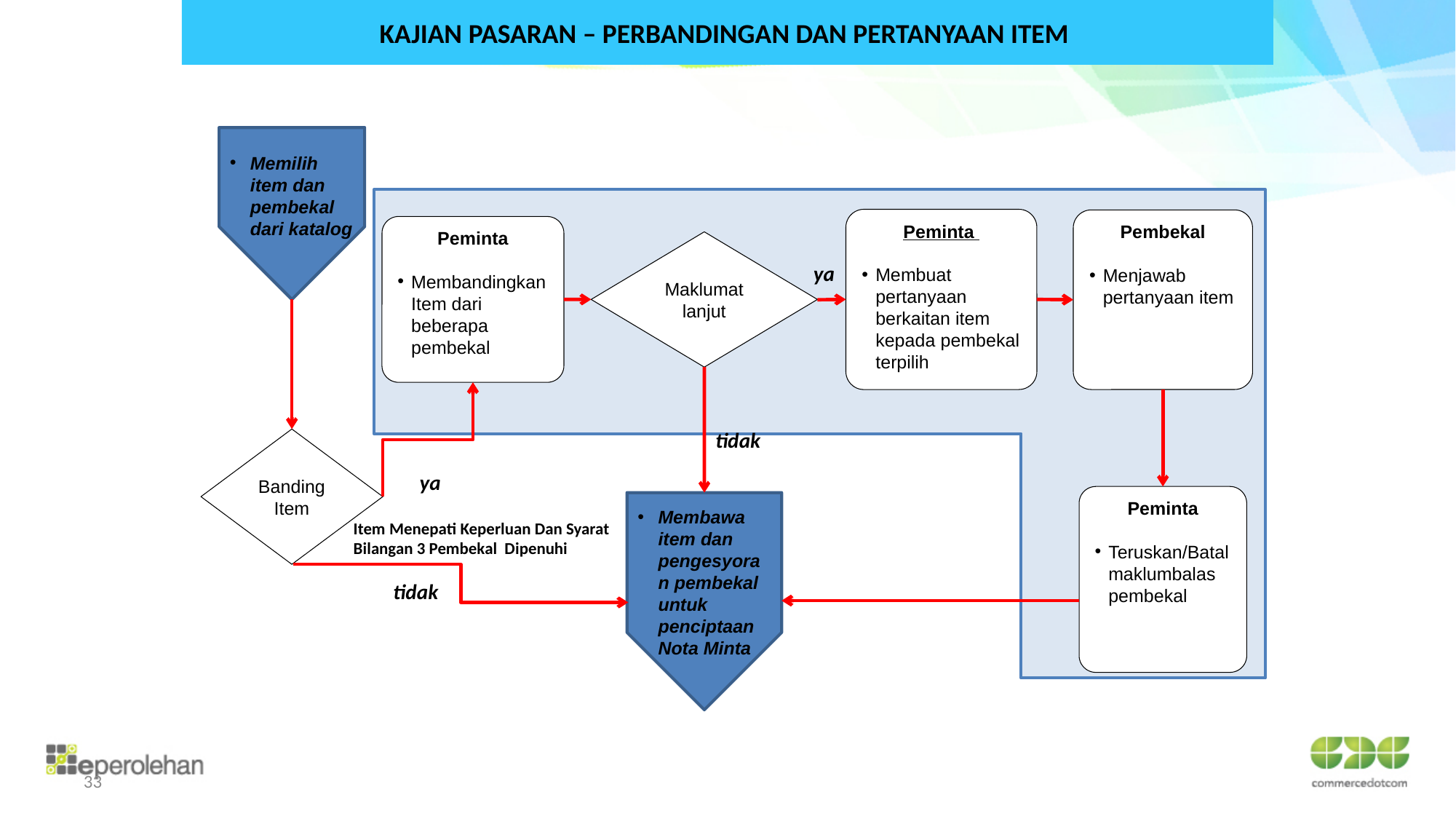

KAJIAN PASARAN – PERBANDINGAN DAN PERTANYAAN ITEM
Memilih item dan  pembekal dari katalog

Peminta

Membuat pertanyaan berkaitan item kepada pembekal terpilih
Pembekal

Menjawab pertanyaan item

Peminta

Membandingkan Item dari beberapa pembekal
Maklumat lanjut
 ya
tidak
Banding Item
 ya
Peminta

Teruskan/Batal maklumbalas pembekal

Item Menepati Keperluan Dan Syarat Bilangan 3 Pembekal  Dipenuhi

Membawa item dan pengesyoran pembekal untuk penciptaan Nota Minta
tidak
33